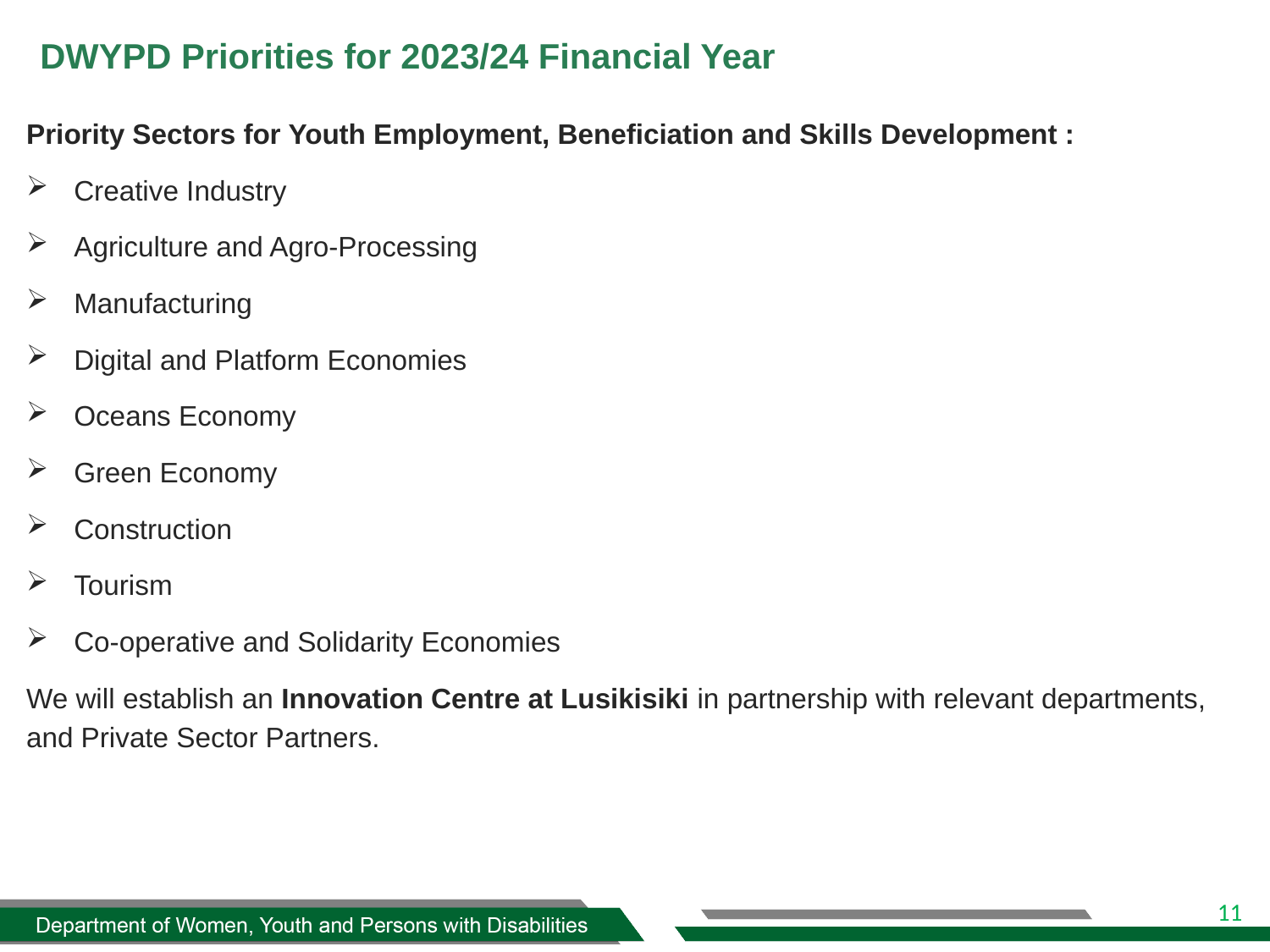

# DWYPD Priorities for 2023/24 Financial Year
Priority Sectors for Youth Employment, Beneficiation and Skills Development :
Creative Industry
Agriculture and Agro-Processing
Manufacturing
Digital and Platform Economies
Oceans Economy
Green Economy
Construction
Tourism
Co-operative and Solidarity Economies
We will establish an Innovation Centre at Lusikisiki in partnership with relevant departments, and Private Sector Partners.